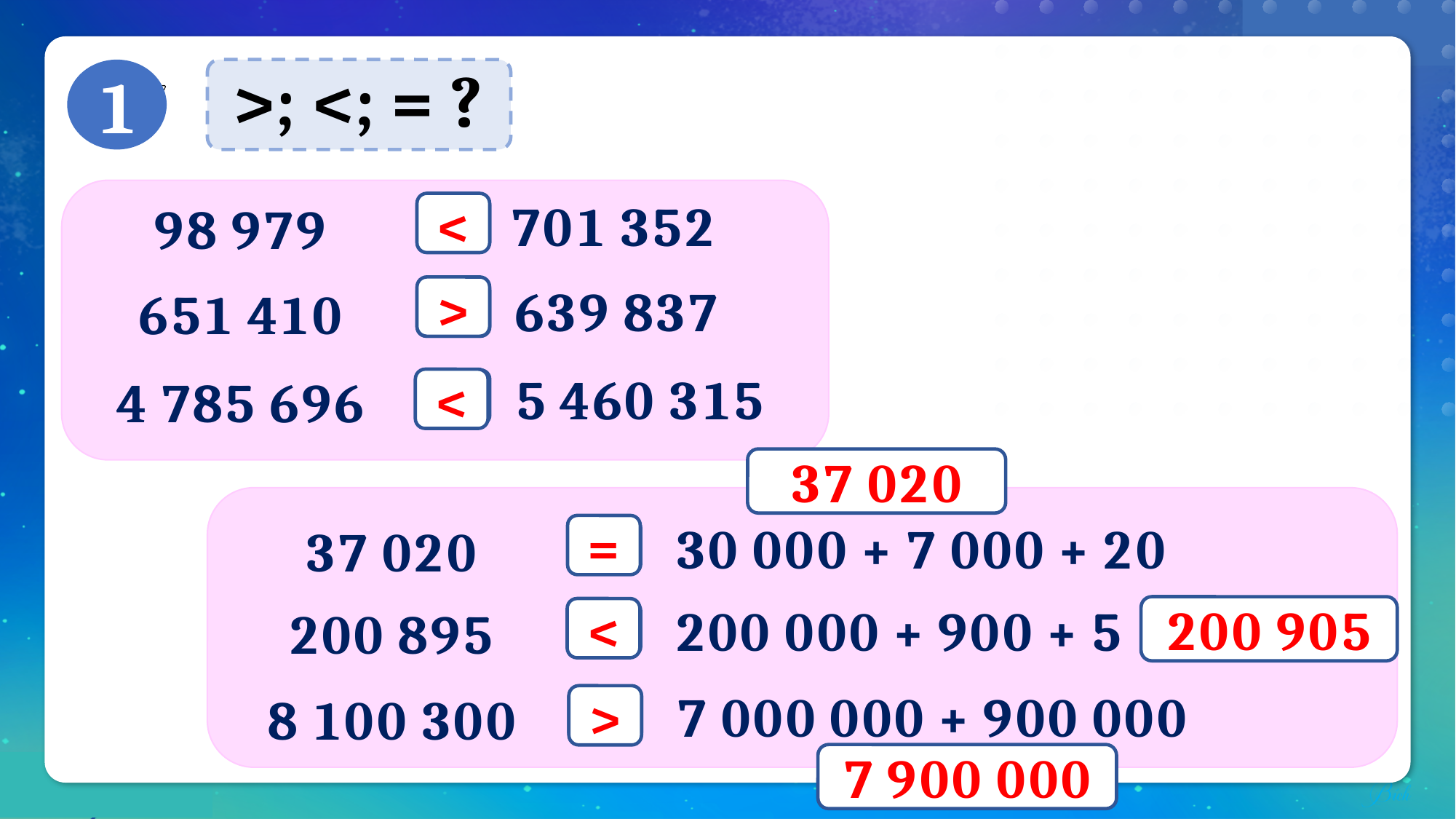

1

>; <; = ?
701 352
98 979
?
639 837
651 410
?
5 460 315
4 785 696
?

<
>
<
37 020

30 000 + 7 000 + 20
37 020
?
200 000 + 900 + 5
200 895
?
7 000 000 + 900 000
8 100 300
?
=
200 905
<
>
7 900 000